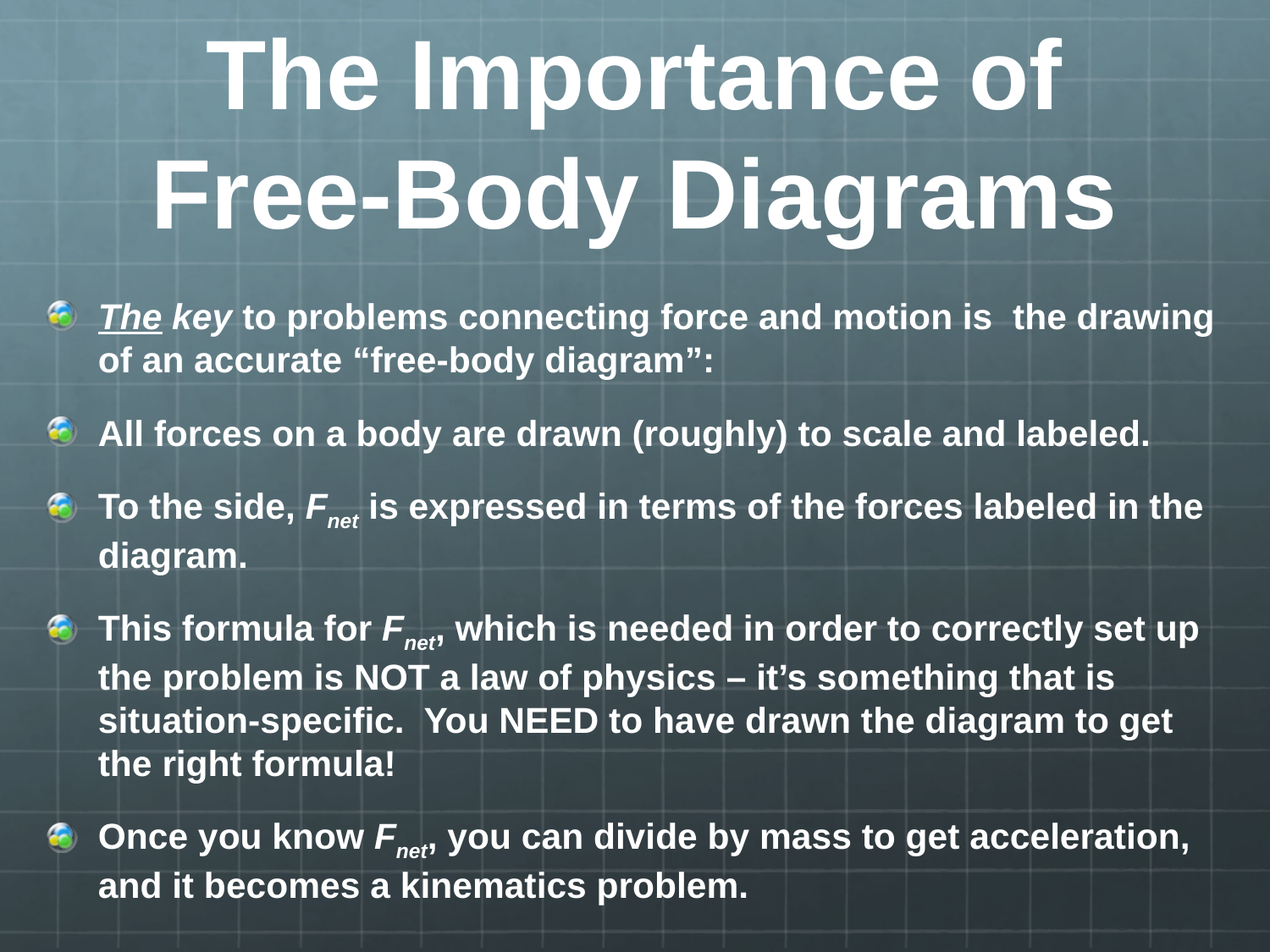

# The Importance of Free-Body Diagrams
The key to problems connecting force and motion is  the drawing of an accurate “free-body diagram”:
All forces on a body are drawn (roughly) to scale and labeled.
To the side, Fnet is expressed in terms of the forces labeled in the diagram.
This formula for Fnet, which is needed in order to correctly set up the problem is NOT a law of physics – it’s something that is situation-specific.  You NEED to have drawn the diagram to get the right formula!
Once you know Fnet, you can divide by mass to get acceleration, and it becomes a kinematics problem.